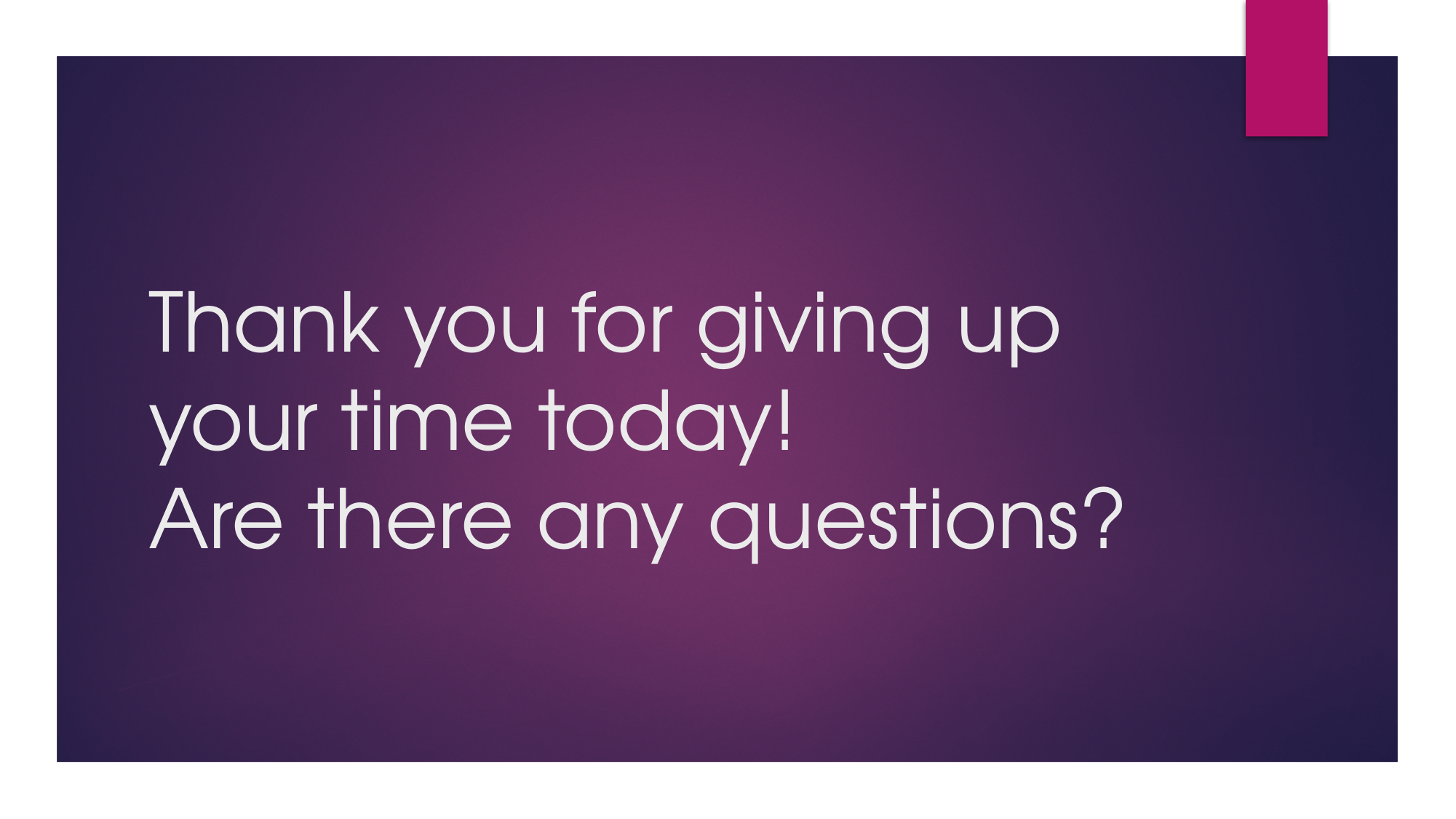

# Thank you for giving up your time today! Are there any questions?